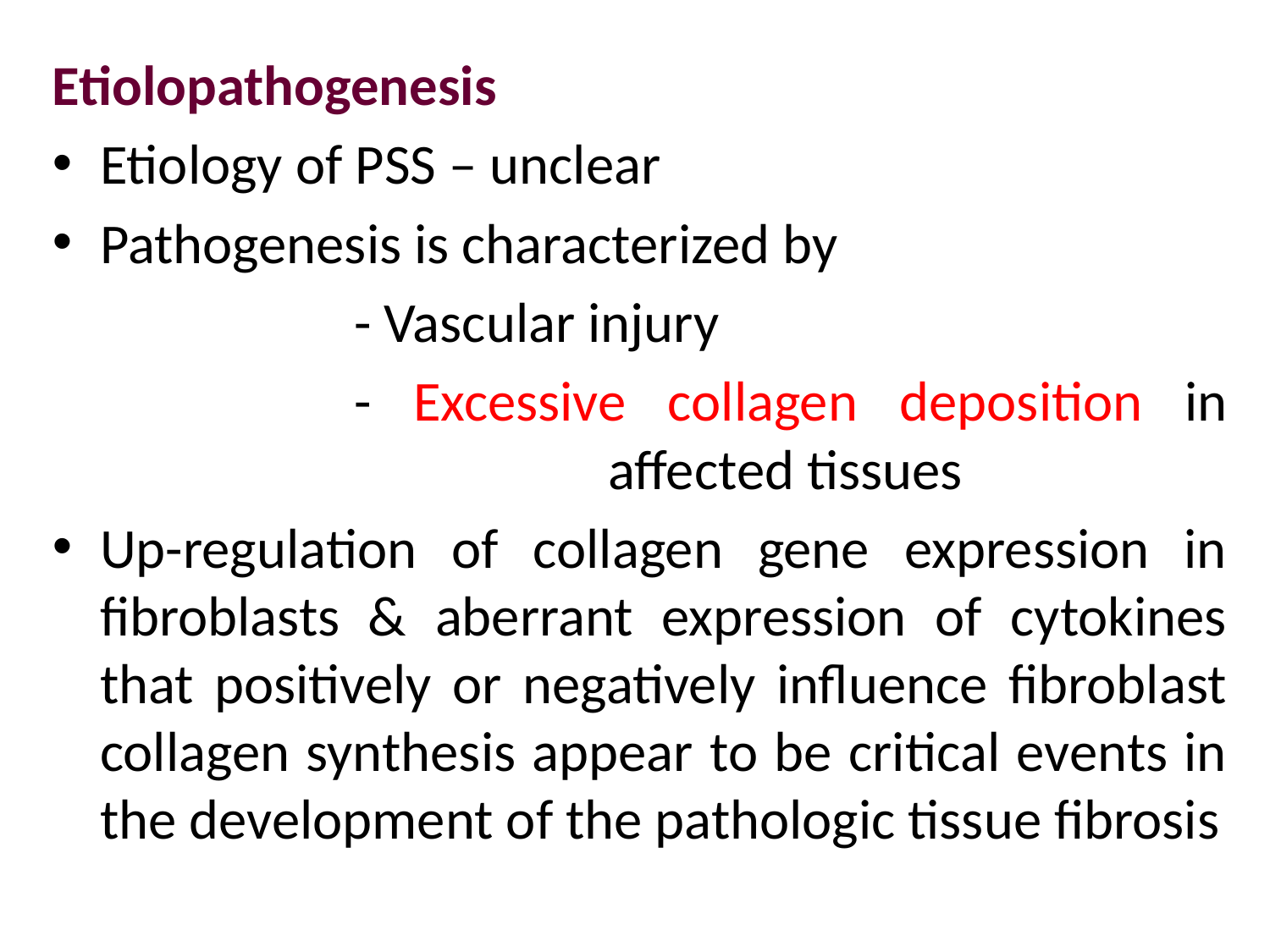

Etiolopathogenesis
Etiology of PSS – unclear
Pathogenesis is characterized by
			- Vascular injury
			- Excessive collagen deposition in 				affected tissues
Up-regulation of collagen gene expression in fibroblasts & aberrant expression of cytokines that positively or negatively influence fibroblast collagen synthesis appear to be critical events in the development of the pathologic tissue fibrosis